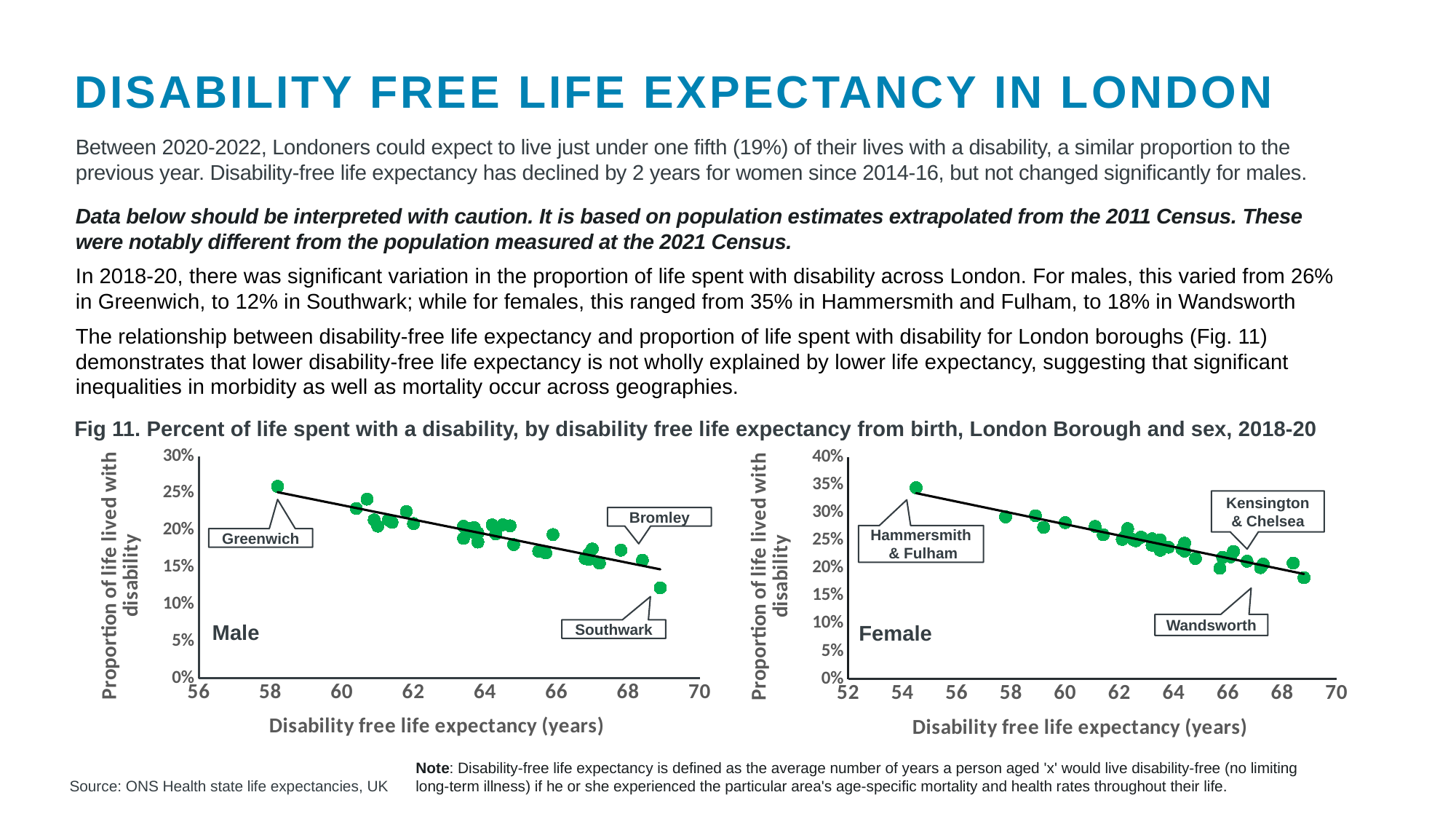

DISABILITY FREE LIFE EXPECTANCY IN LONDON
Between 2020-2022, Londoners could expect to live just under one fifth (19%) of their lives with a disability, a similar proportion to the previous year. Disability-free life expectancy has declined by 2 years for women since 2014-16, but not changed significantly for males.
Data below should be interpreted with caution. It is based on population estimates extrapolated from the 2011 Census. These were notably different from the population measured at the 2021 Census.
In 2018-20, there was significant variation in the proportion of life spent with disability across London. For males, this varied from 26% in Greenwich, to 12% in Southwark; while for females, this ranged from 35% in Hammersmith and Fulham, to 18% in Wandsworth
The relationship between disability-free life expectancy and proportion of life spent with disability for London boroughs (Fig. 11) demonstrates that lower disability-free life expectancy is not wholly explained by lower life expectancy, suggesting that significant inequalities in morbidity as well as mortality occur across geographies.

Fig 11. Percent of life spent with a disability, by disability free life expectancy from birth, London Borough and sex, 2018-20

### Chart

| Category |  |
|---|---|

### Chart

| Category |  |
|---|---|
Kensington & Chelsea
Bromley
Hammersmith & Fulham
Greenwich
Male
Wandsworth
Female
Southwark
Note: Disability-free life expectancy is defined as the average number of years a person aged 'x' would live disability-free (no limiting long-term illness) if he or she experienced the particular area's age-specific mortality and health rates throughout their life.
Source: ONS Health state life expectancies, UK